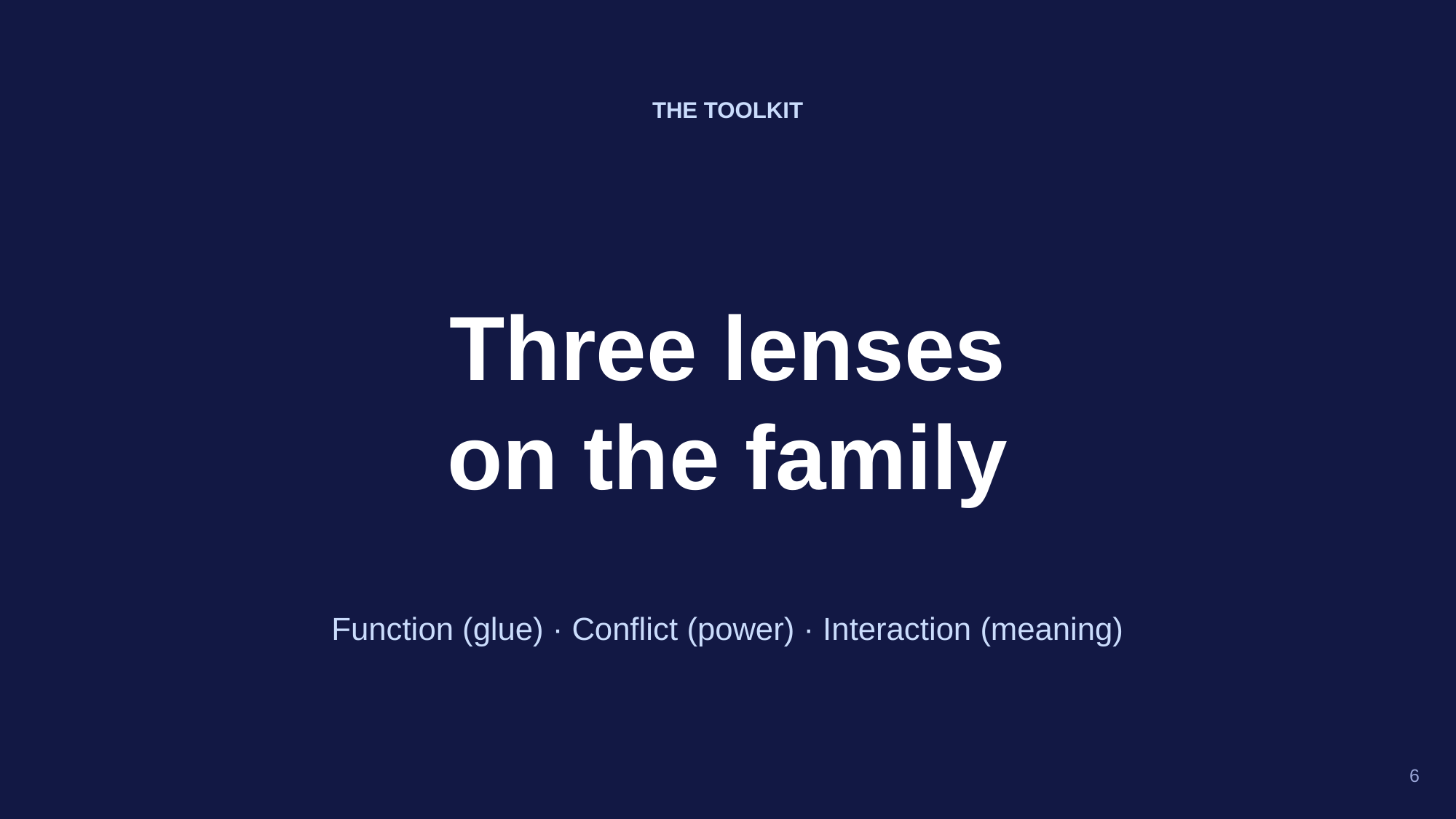

THE TOOLKIT
Three lenses
on the family
Function (glue) · Conflict (power) · Interaction (meaning)
6